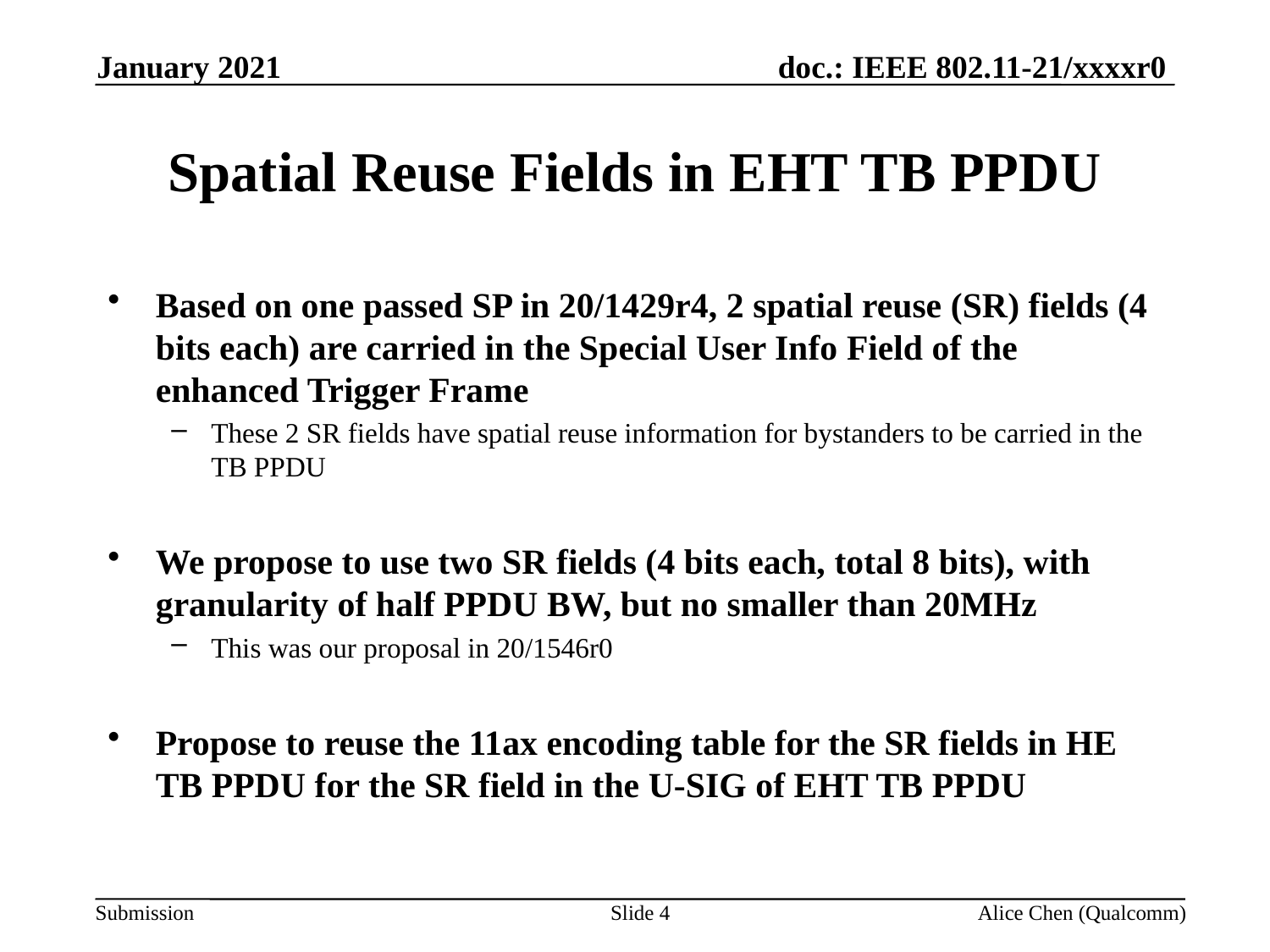

January 2021
# Spatial Reuse Fields in EHT TB PPDU
Based on one passed SP in 20/1429r4, 2 spatial reuse (SR) fields (4 bits each) are carried in the Special User Info Field of the enhanced Trigger Frame
These 2 SR fields have spatial reuse information for bystanders to be carried in the TB PPDU

We propose to use two SR fields (4 bits each, total 8 bits), with granularity of half PPDU BW, but no smaller than 20MHz
This was our proposal in 20/1546r0

Propose to reuse the 11ax encoding table for the SR fields in HE TB PPDU for the SR field in the U-SIG of EHT TB PPDU

Slide 4
Alice Chen (Qualcomm)